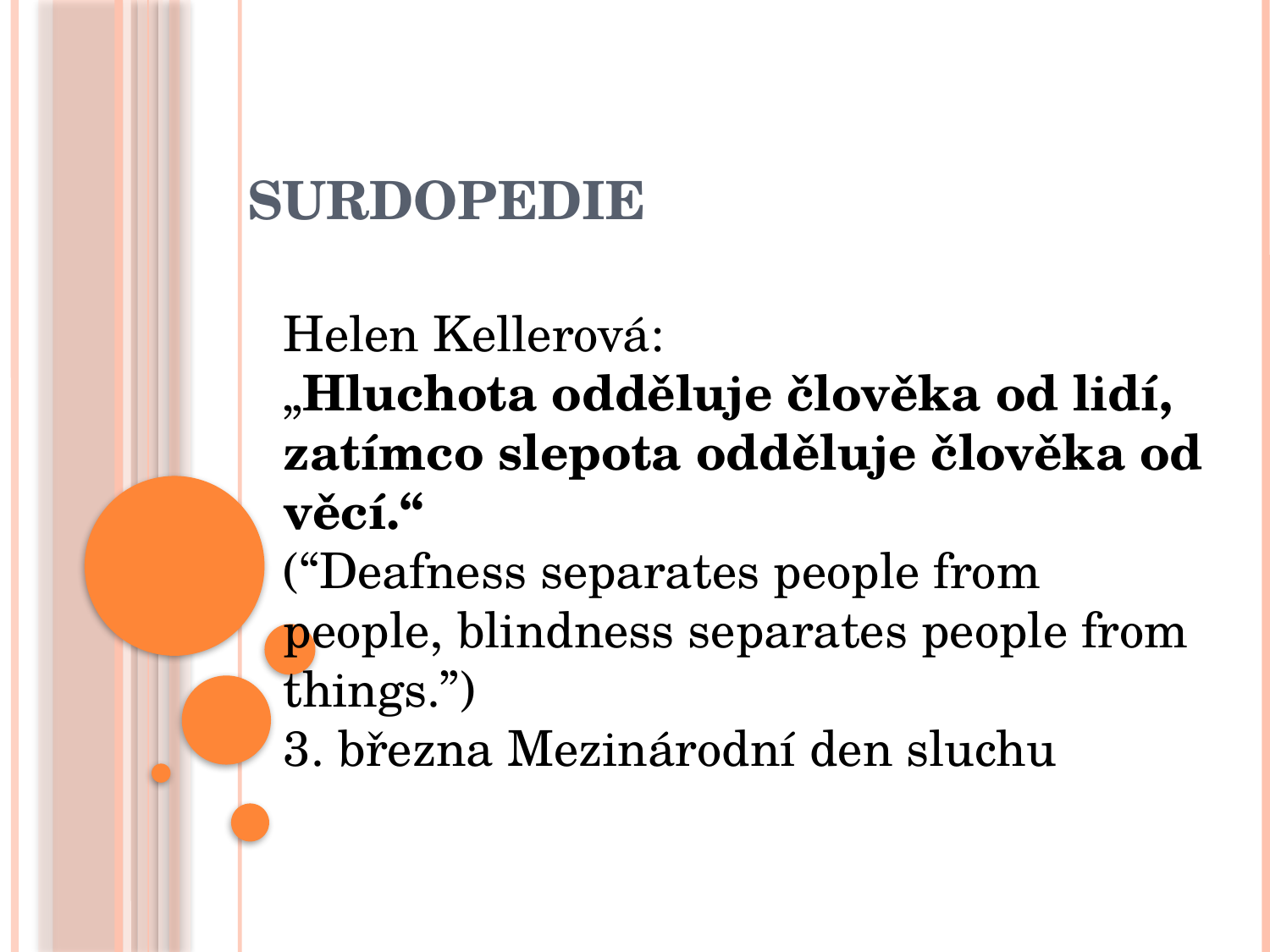

# SURDOPEDIE
Helen Kellerová:
„Hluchota odděluje člověka od lidí, zatímco slepota odděluje člověka od věcí.“
(“Deafness separates people from people, blindness separates people from things.”)
3. března Mezinárodní den sluchu